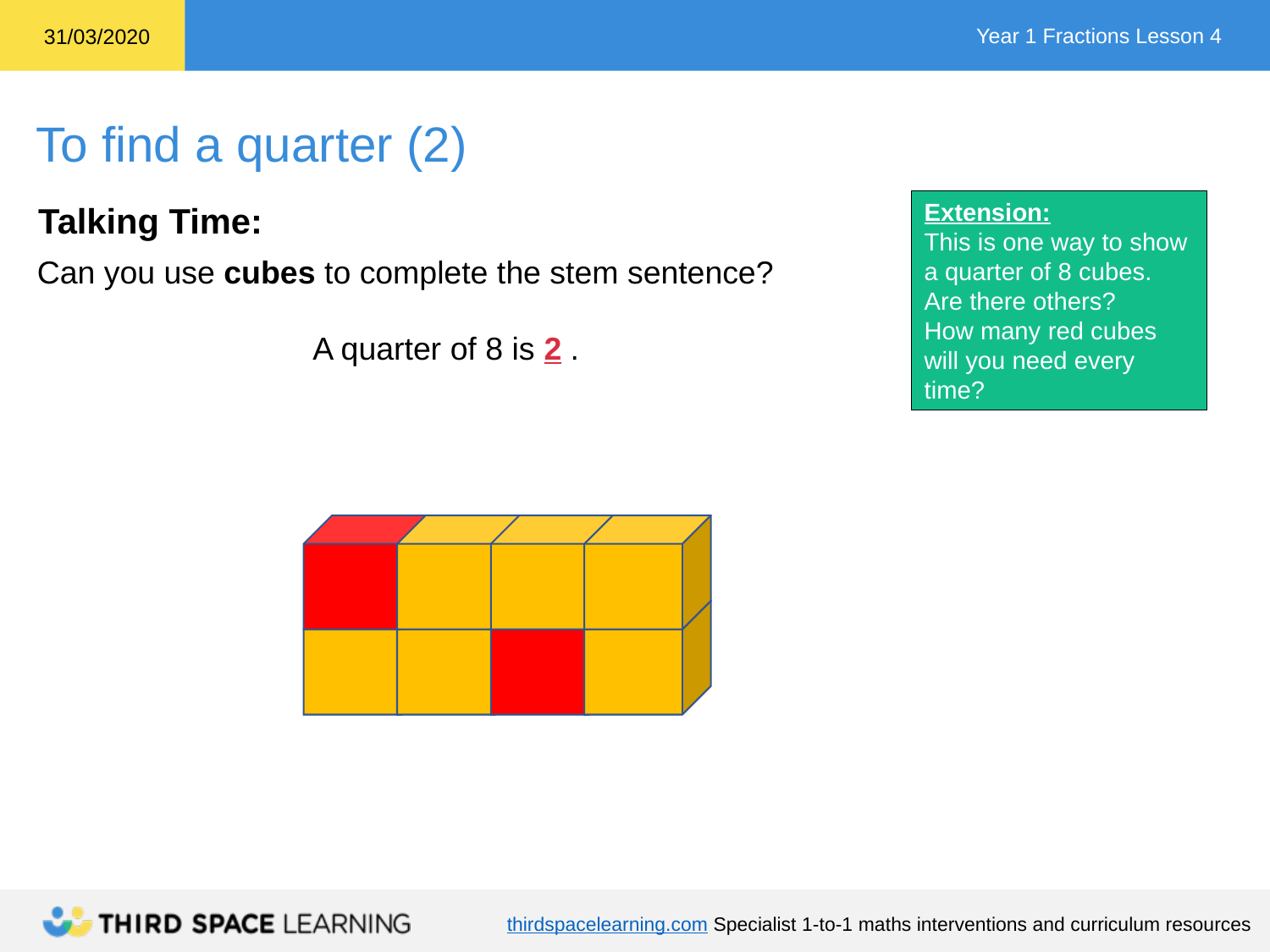

Talking Time:
Extension:
This is one way to show a quarter of 8 cubes.  Are there others?
How many red cubes will you need every time?
Can you use cubes to complete the stem sentence?

                               A quarter of 8 is 2 .